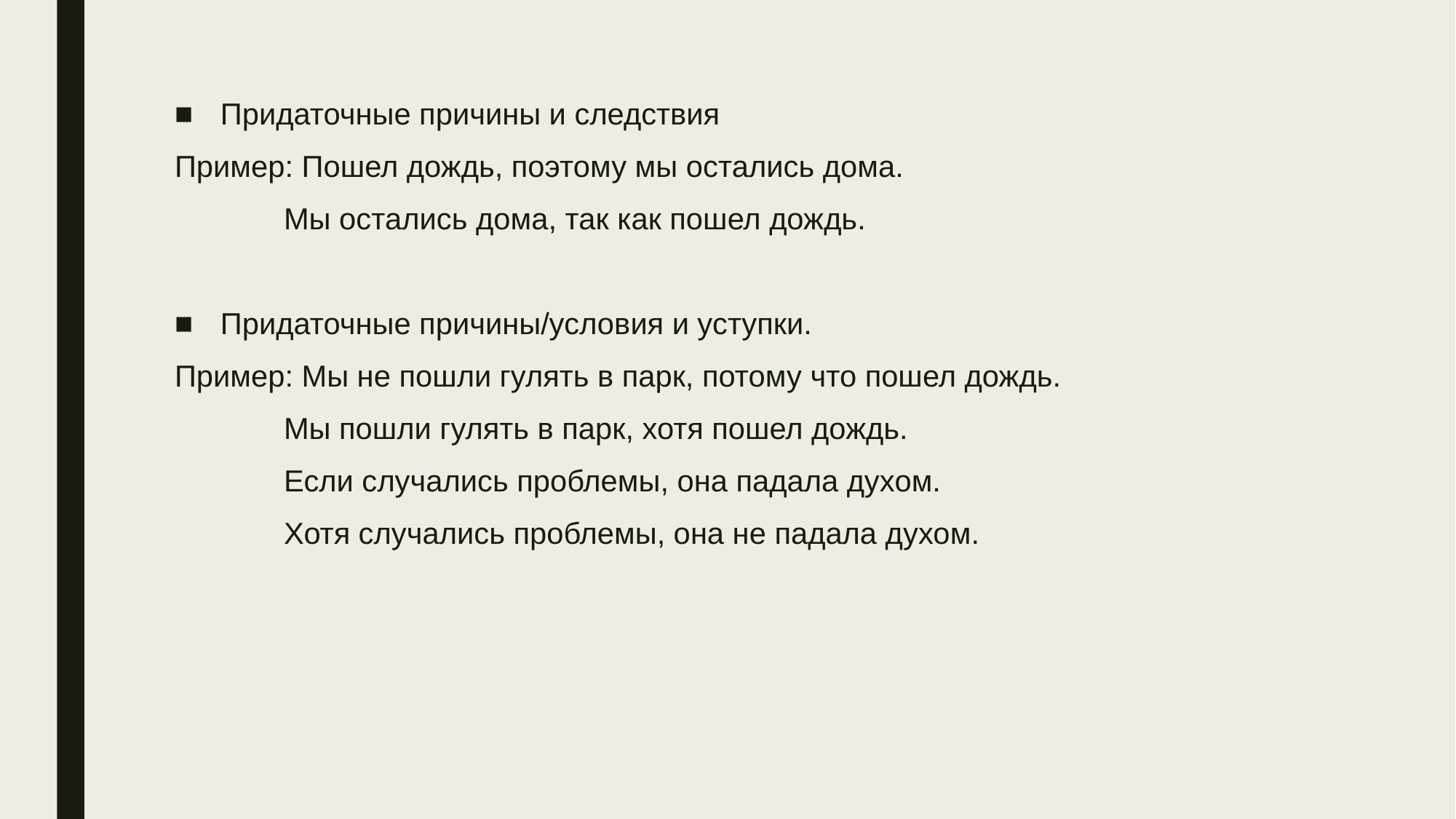

Придаточные причины и следствия
Пример: Пошел дождь, поэтому мы остались дома.
	Мы остались дома, так как пошел дождь.

Придаточные причины/условия и уступки.
Пример: Мы не пошли гулять в парк, потому что пошел дождь.
	Мы пошли гулять в парк, хотя пошел дождь.
	Если случались проблемы, она падала духом.
	Хотя случались проблемы, она не падала духом.